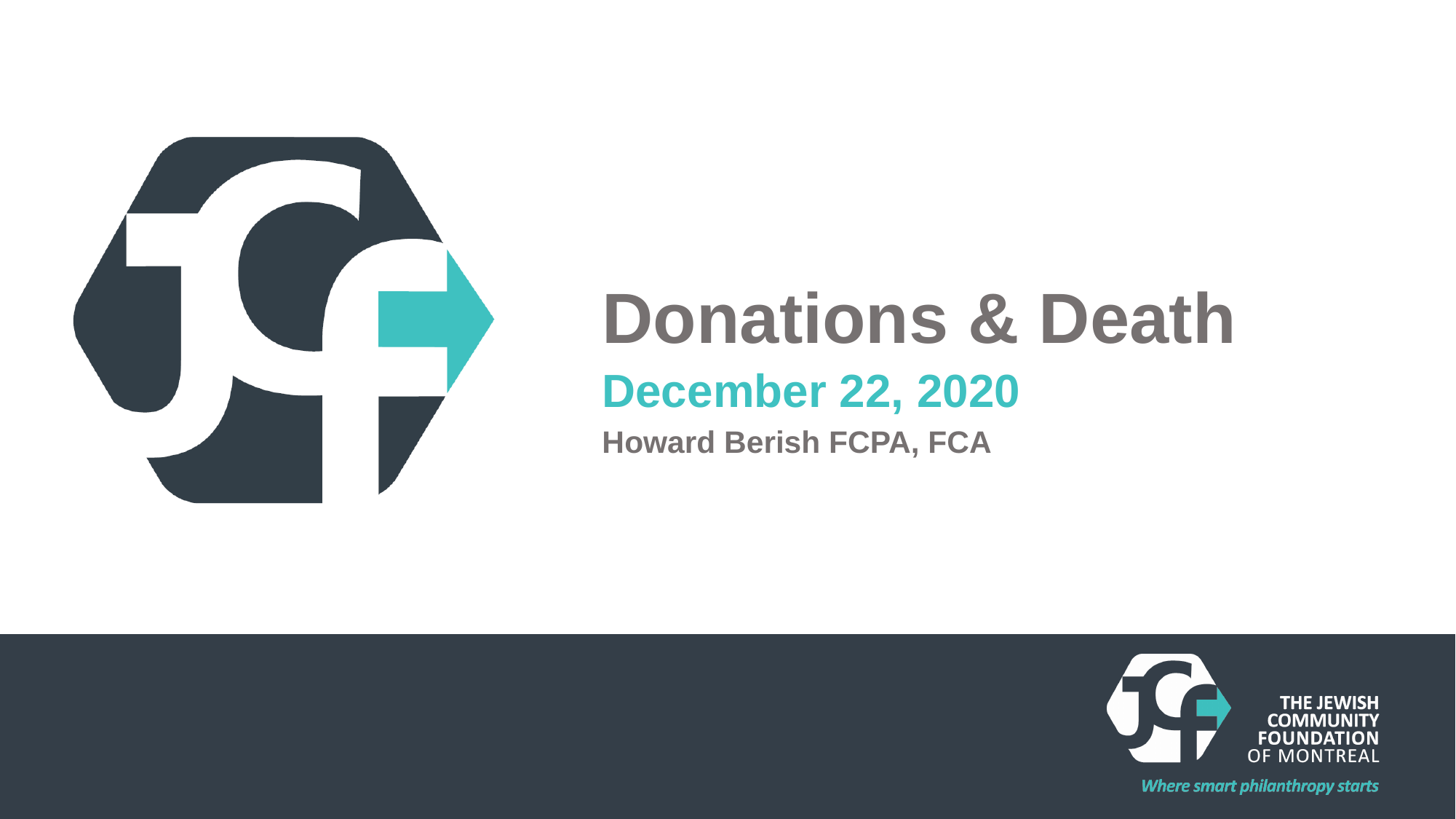

Donations & Death
December 22, 2020
Howard Berish FCPA, FCA
#